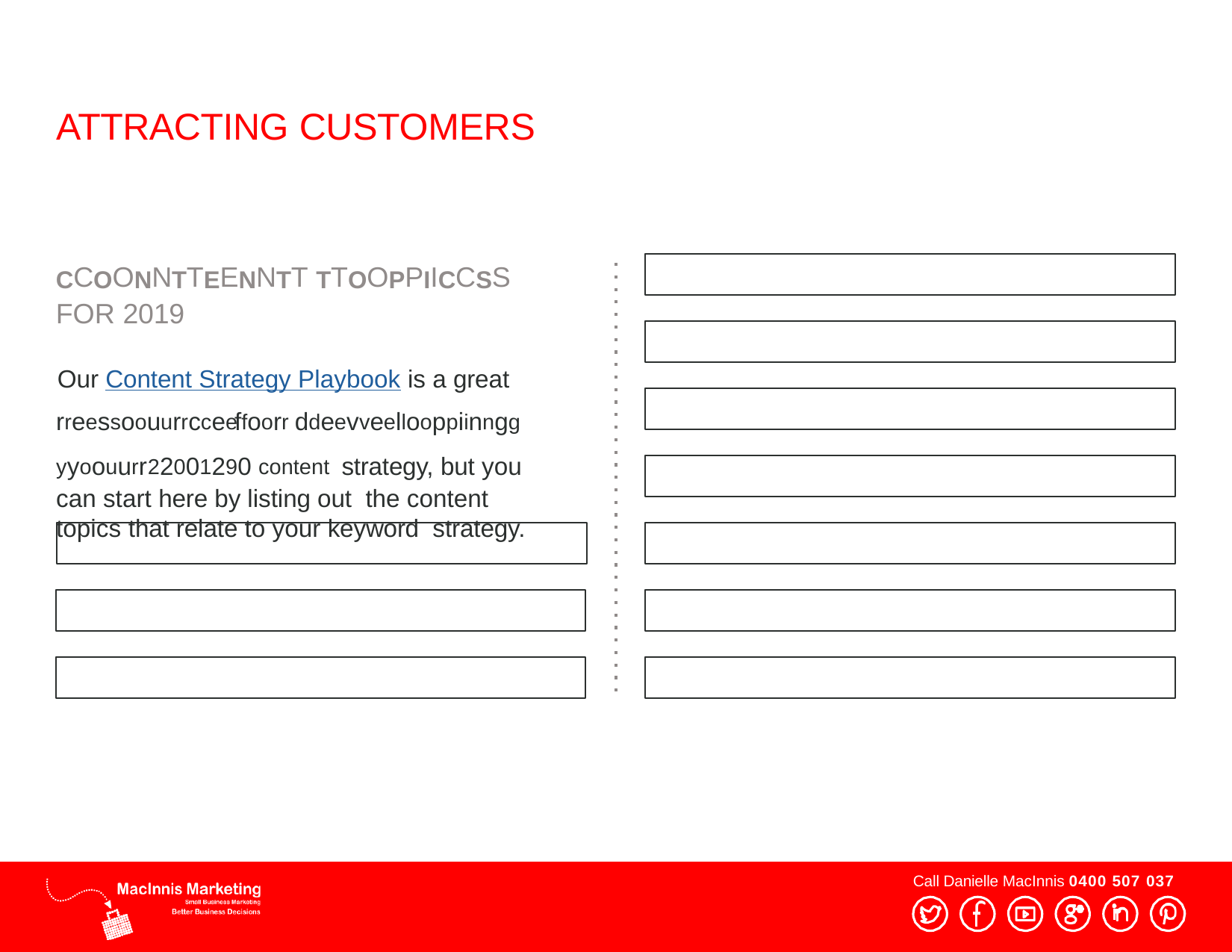

# ATTRACTING CUSTOMERS
CCOONNTTEENNTT TTOOPPIICCSS FOR 2019

Our Content Strategy Playbook is a great  rreessoouurrccee ffoorr ddeevveellooppiinngg yyoouurr 22001290 content  strategy, but you can start here by listing out  the content topics that relate to your keyword  strategy.

Call Danielle MacInnis 0400 507 037